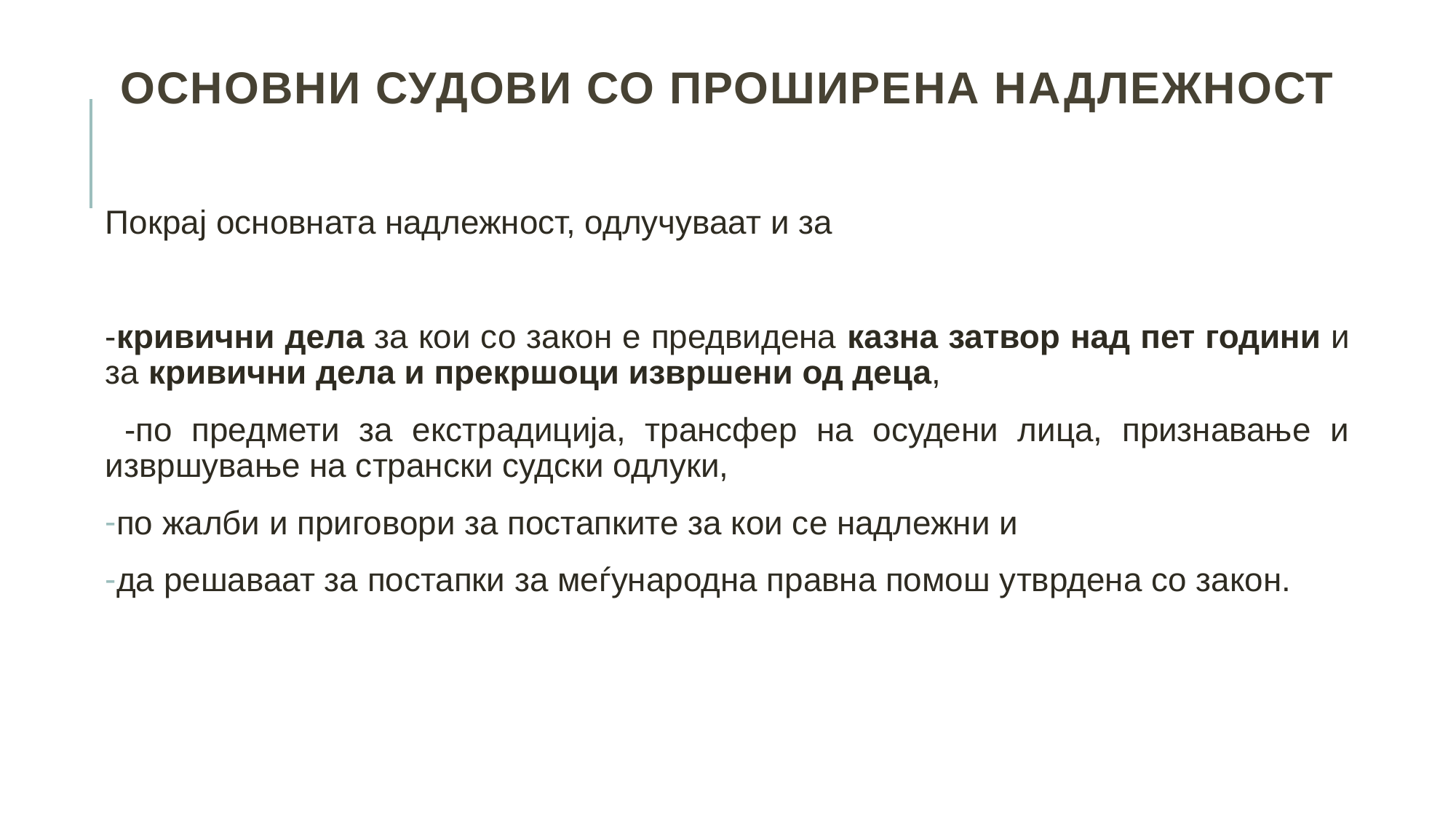

# Основни судови со проширена надлежност

Покрај основната надлежност, одлучуваат и за

-кривични дела за кои со закон е предвидена казна затвор над пет години и за кривични дела и прекршоци извршени од деца,
 -по предмети за екстрадиција, трансфер на осудени лица, признавање и извршување на странски судски одлуки,
по жалби и приговори за постапките за кои се надлежни и
да решаваат за постапки за меѓународна правна помош утврдена со закон.